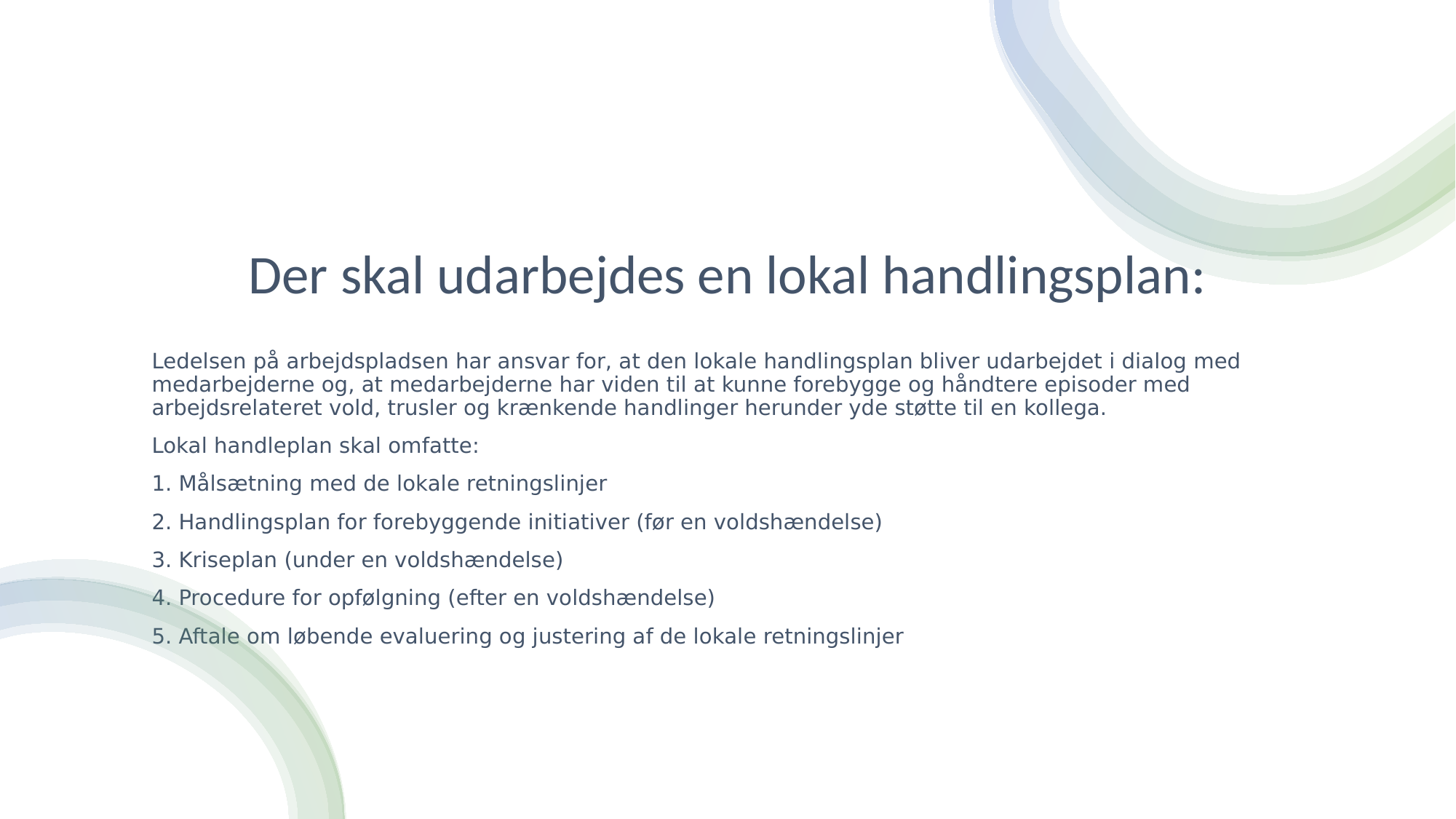

# Der skal udarbejdes en lokal handlingsplan:
Ledelsen på arbejdspladsen har ansvar for, at den lokale handlingsplan bliver udarbejdet i dialog med medarbejderne og, at medarbejderne har viden til at kunne forebygge og håndtere episoder med arbejdsrelateret vold, trusler og krænkende handlinger herunder yde støtte til en kollega.
Lokal handleplan skal omfatte:
1. Målsætning med de lokale retningslinjer
2. Handlingsplan for forebyggende initiativer (før en voldshændelse)
3. Kriseplan (under en voldshændelse)
4. Procedure for opfølgning (efter en voldshændelse)
5. Aftale om løbende evaluering og justering af de lokale retningslinjer